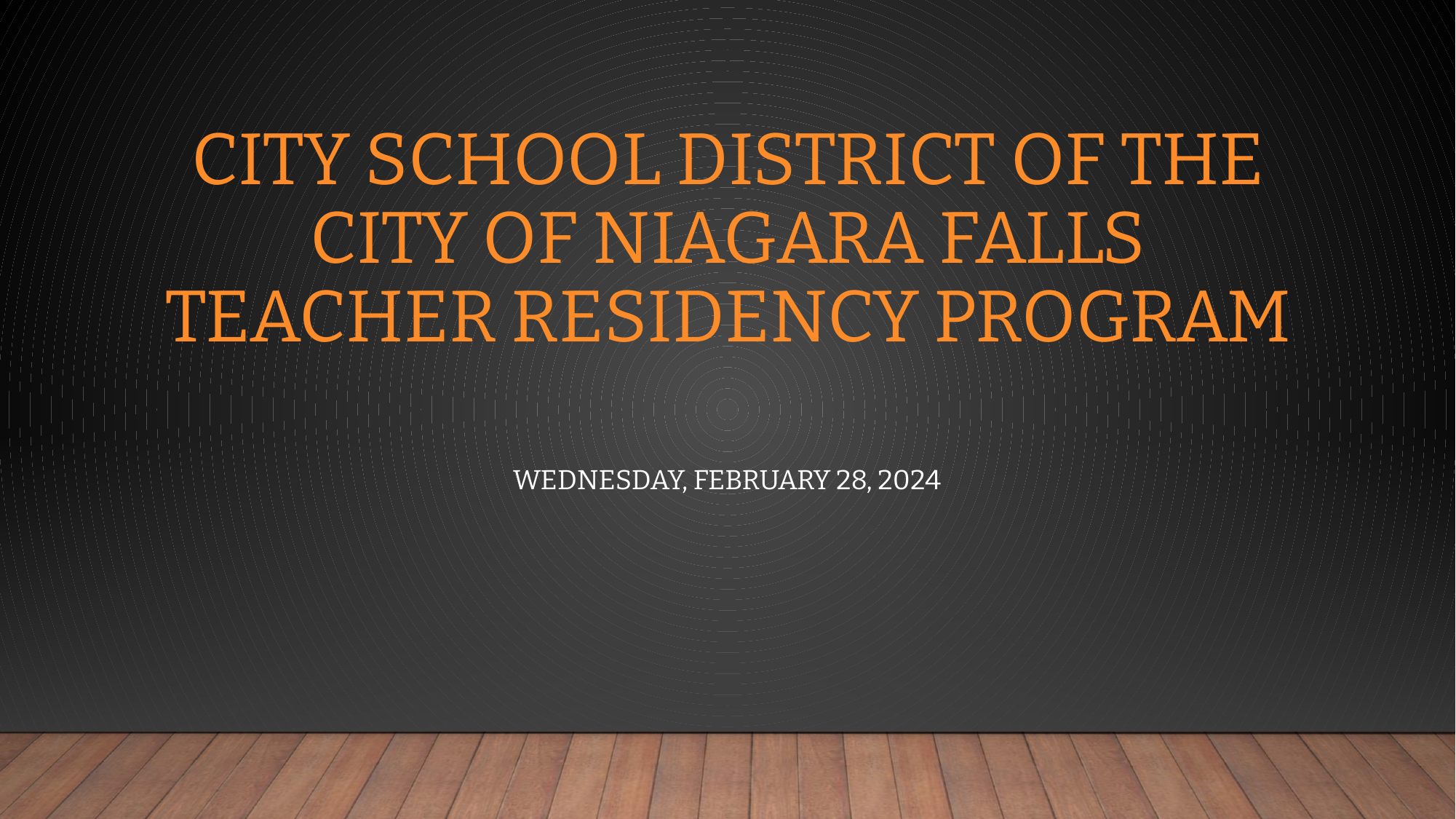

# City school district of the city of Niagara falls teacher residency program
Wednesday, February 28, 2024